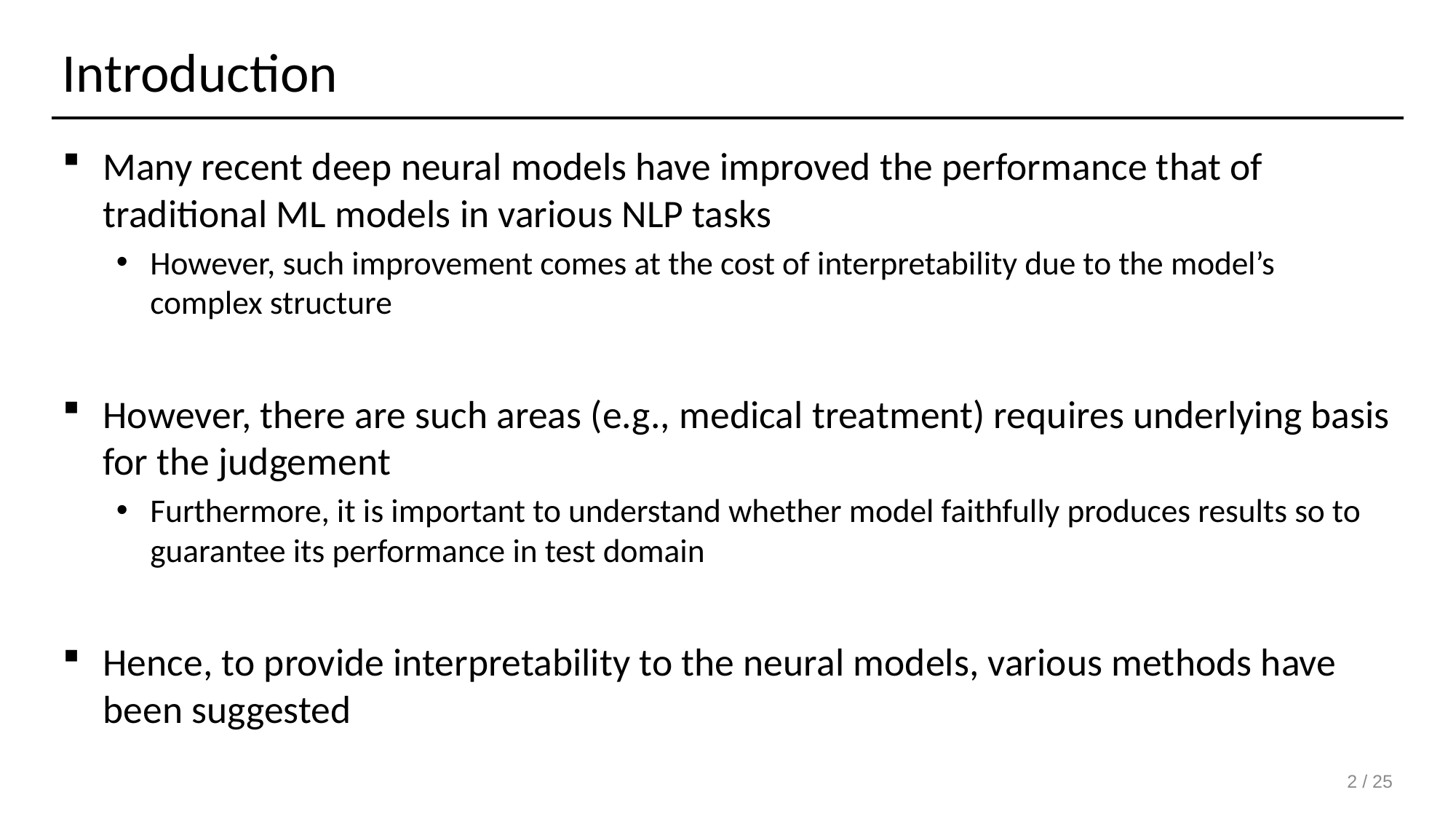

# Introduction
Many recent deep neural models have improved the performance that of traditional ML models in various NLP tasks
However, such improvement comes at the cost of interpretability due to the model’s complex structure

However, there are such areas (e.g., medical treatment) requires underlying basis for the judgement
Furthermore, it is important to understand whether model faithfully produces results so to guarantee its performance in test domain

Hence, to provide interpretability to the neural models, various methods have been suggested
2 / 25